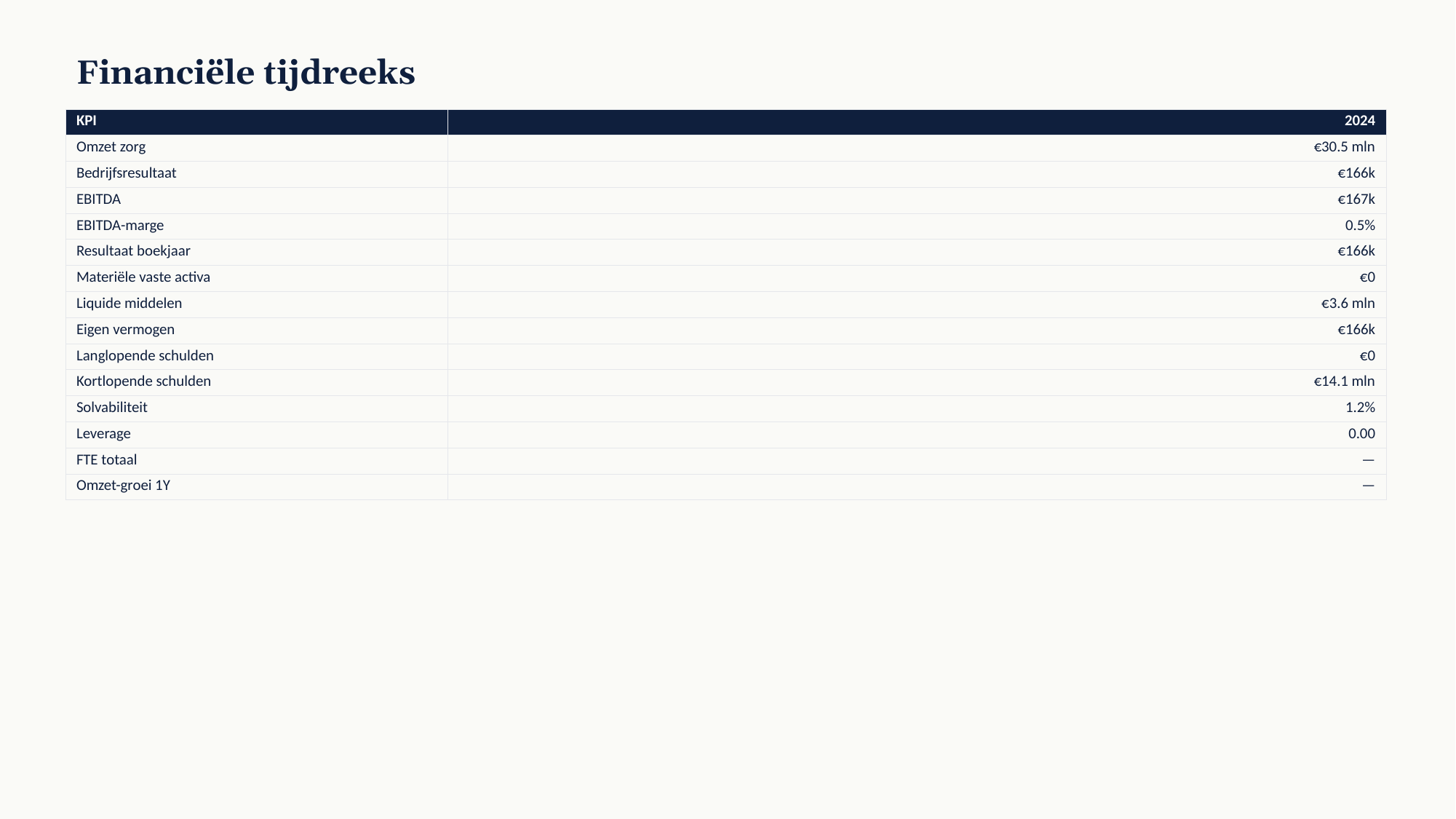

Financiële tijdreeks
| KPI | 2024 |
| --- | --- |
| Omzet zorg | €30.5 mln |
| Bedrijfsresultaat | €166k |
| EBITDA | €167k |
| EBITDA-marge | 0.5% |
| Resultaat boekjaar | €166k |
| Materiële vaste activa | €0 |
| Liquide middelen | €3.6 mln |
| Eigen vermogen | €166k |
| Langlopende schulden | €0 |
| Kortlopende schulden | €14.1 mln |
| Solvabiliteit | 1.2% |
| Leverage | 0.00 |
| FTE totaal | — |
| Omzet-groei 1Y | — |